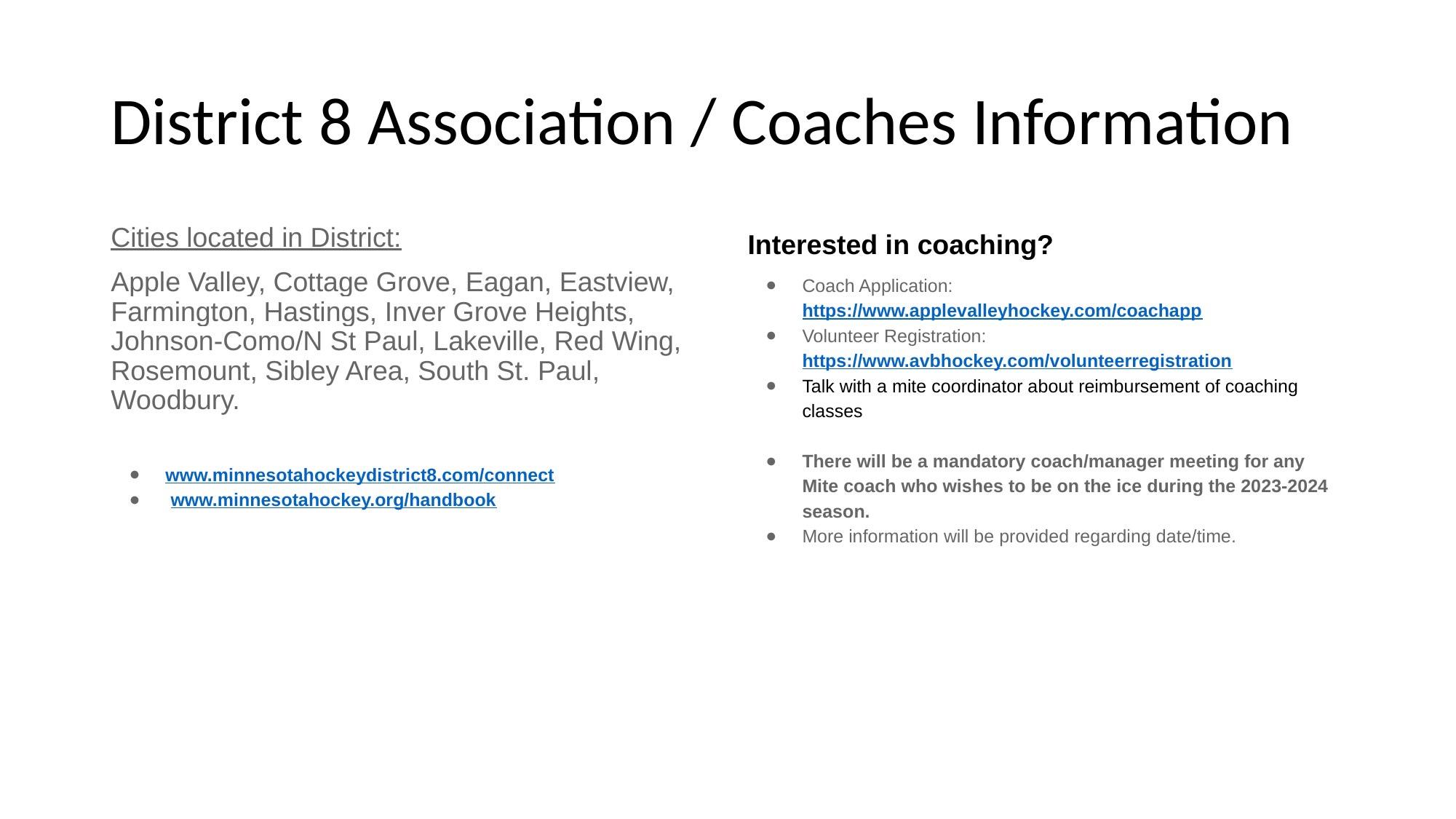

# District 8 Association / Coaches Information
Cities located in District:
Apple Valley, Cottage Grove, Eagan, Eastview, Farmington, Hastings, Inver Grove Heights, Johnson-Como/N St Paul, Lakeville, Red Wing, Rosemount, Sibley Area, South St. Paul, Woodbury.

www.minnesotahockeydistrict8.com/connect
 www.minnesotahockey.org/handbook

Interested in coaching?
Coach Application: https://www.applevalleyhockey.com/coachapp
Volunteer Registration: https://www.avbhockey.com/volunteerregistration
Talk with a mite coordinator about reimbursement of coaching classes

There will be a mandatory coach/manager meeting for any Mite coach who wishes to be on the ice during the 2023-2024 season.
More information will be provided regarding date/time.